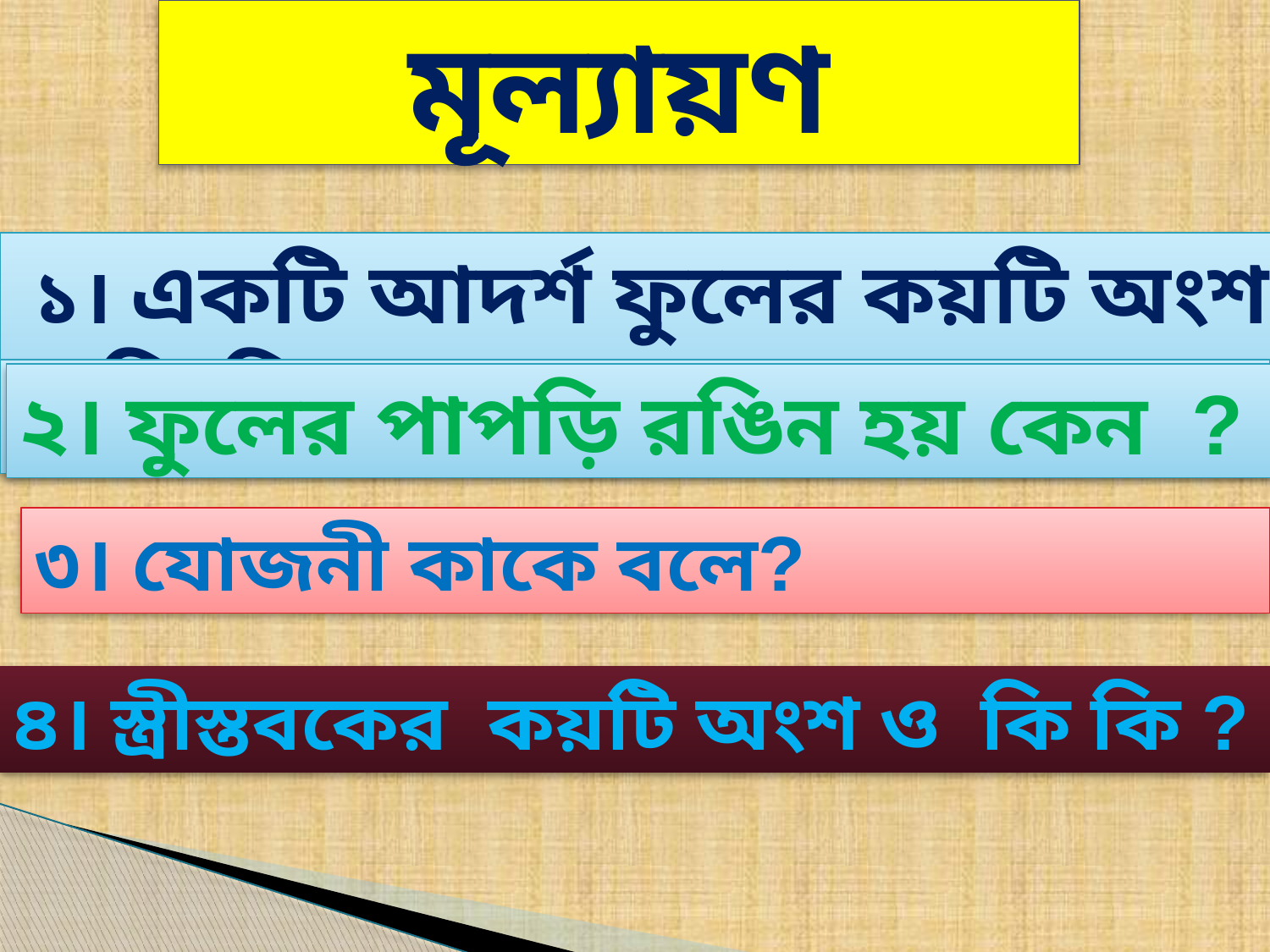

মূল্যায়ণ
 ১। একটি আদর্শ ফুলের কয়টি অংশ ও কি কি ?
২। ফুলের পাপড়ি রঙিন হয় কেন  ?
২। ফুলের পাপড়ি রঙিন হয় কেন  ?
৩। যোজনী কাকে বলে?
৪। স্ত্রীস্তবকের  কয়টি অংশ ও  কি কি ?